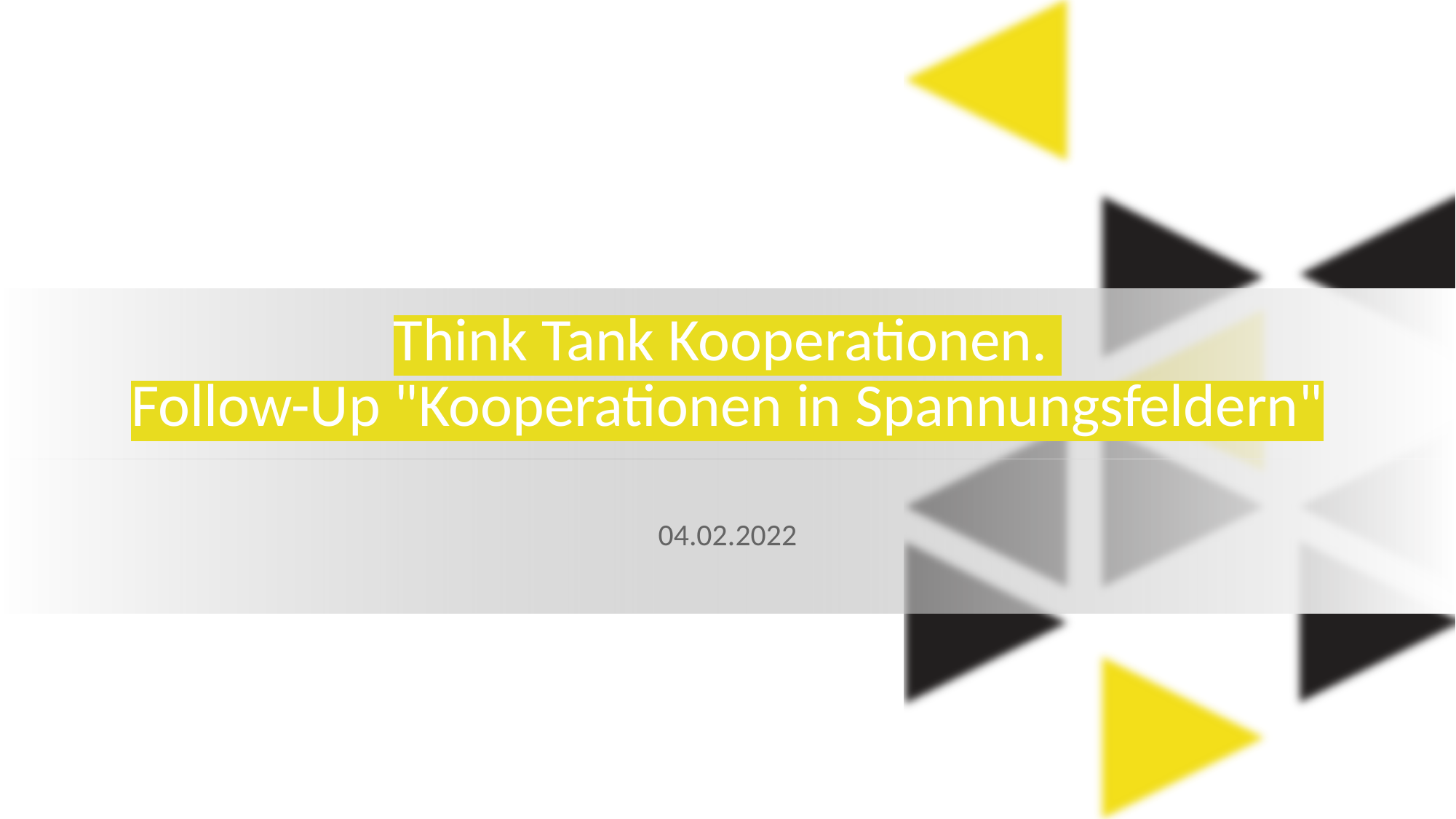

# Think Tank Kooperationen. Follow-Up "Kooperationen in Spannungsfeldern"
04.02.2022